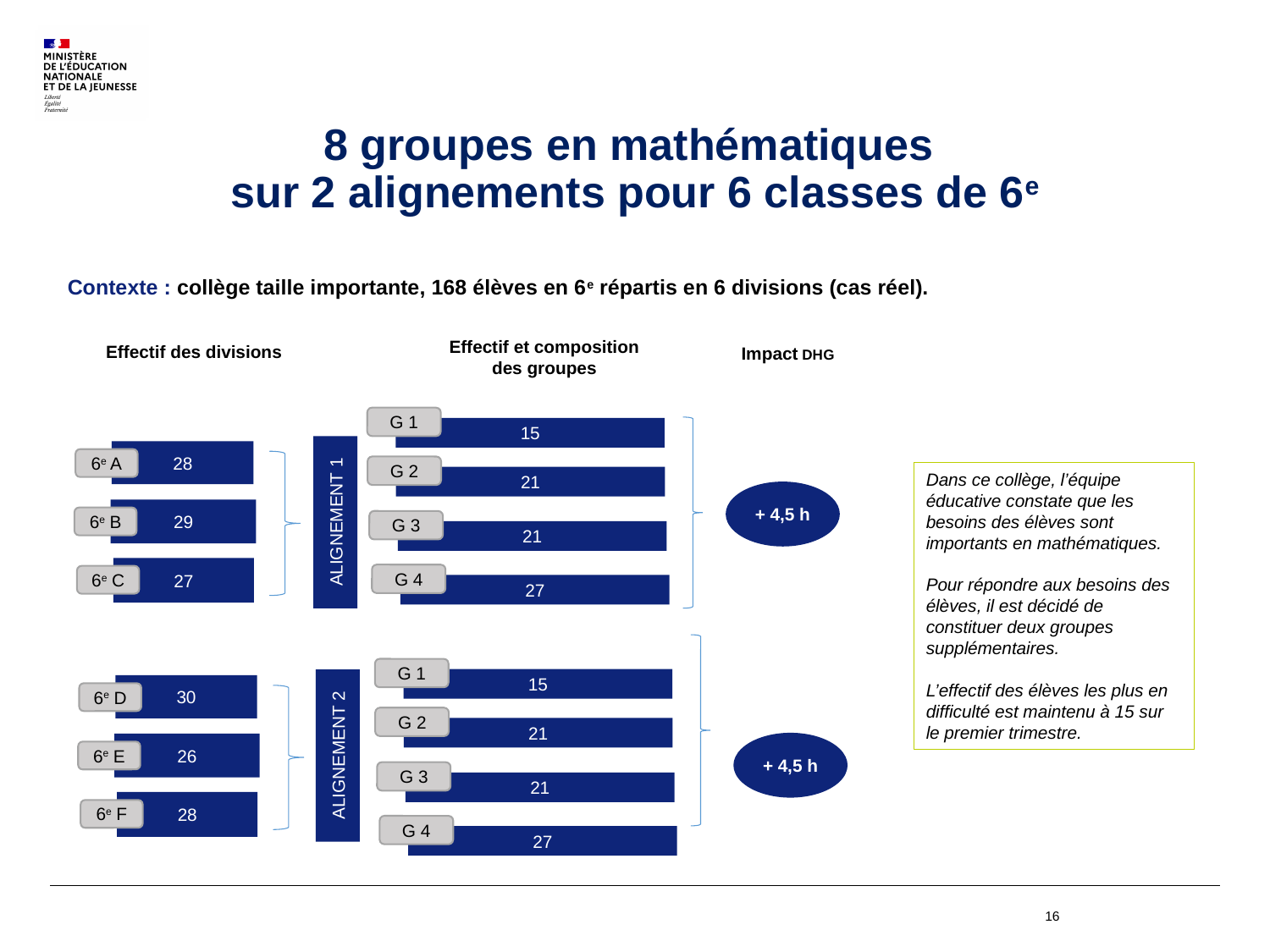

8 groupes en mathématiques
sur 2 alignements pour 6 classes de 6e
Contexte : collège taille importante, 168 élèves en 6e répartis en 6 divisions (cas réel).
Effectif et composition des groupes
Effectif des divisions
Impact DHG
G 1
15

28
6e A

G 2
21
Dans ce collège, l’équipe éducative constate que les besoins des élèves sont importants en mathématiques.

Pour répondre aux besoins des élèves, il est décidé de constituer deux groupes supplémentaires.

L’effectif des élèves les plus en difficulté est maintenu à 15 sur le premier trimestre.
+ 4,5 h
29
ALIGNEMENT 1
6e B
G 3
21
27
G 4
27
6e C

G 1
15
30
6e D

G 2
21
+ 4,5 h
ALIGNEMENT 2
26
6e E
G 3
21
28
6e F
G 4
27
16